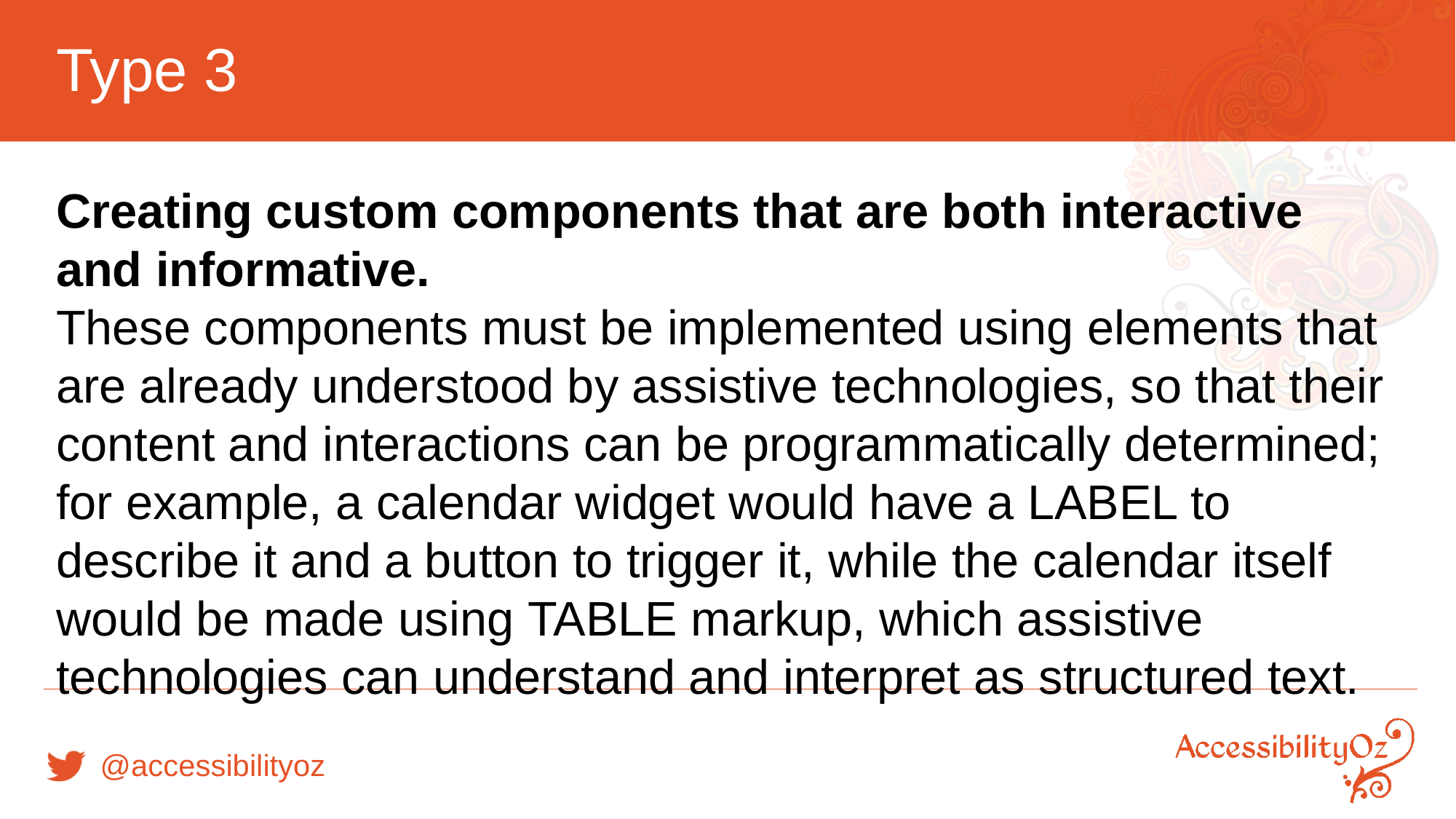

# Type 3
Creating custom components that are both interactive and informative.
These components must be implemented using elements that are already understood by assistive technologies, so that their content and interactions can be programmatically determined; for example, a calendar widget would have a LABEL to describe it and a button to trigger it, while the calendar itself would be made using TABLE markup, which assistive technologies can understand and interpret as structured text.